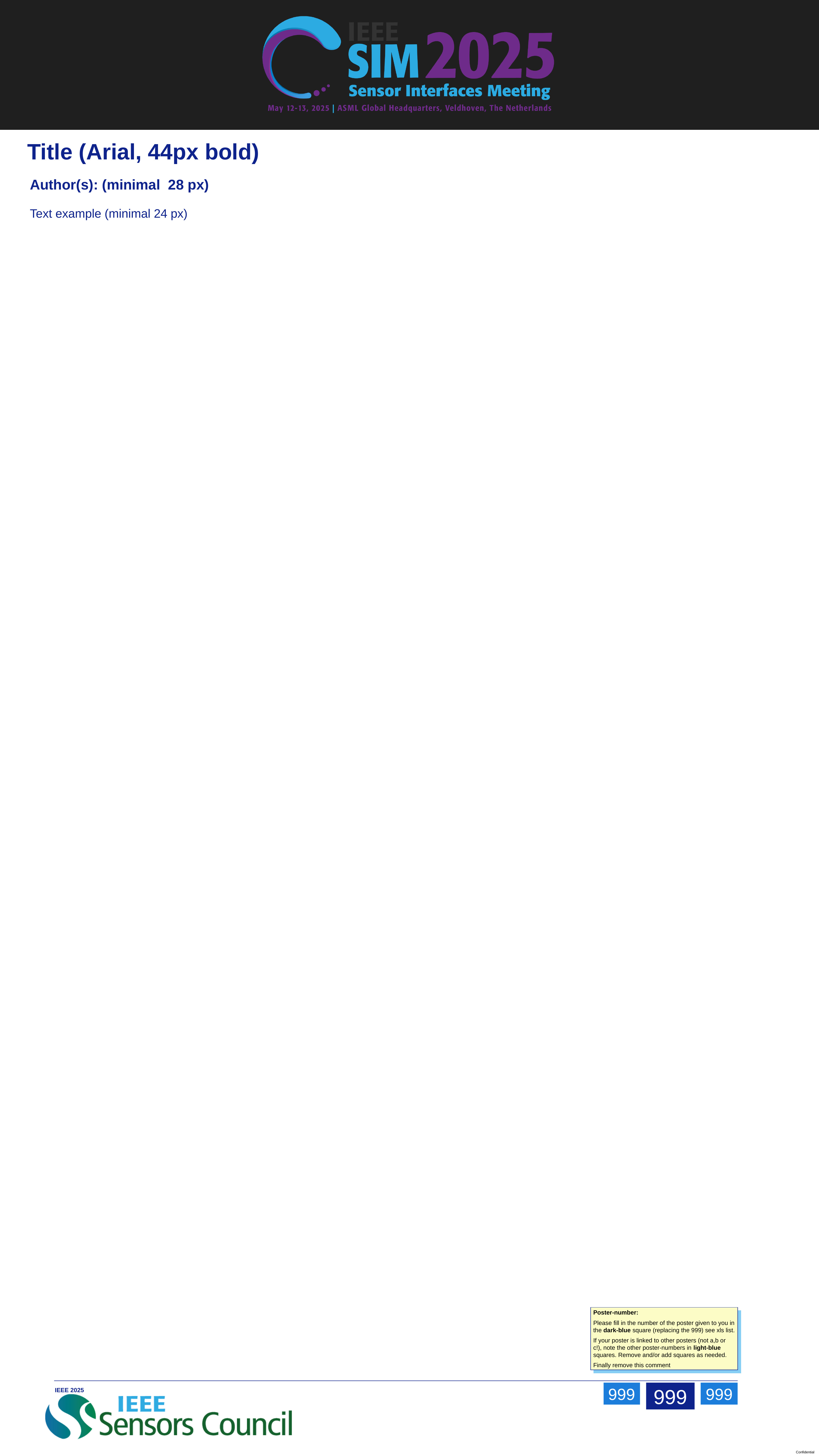

# Title (Arial, 44px bold)
Author(s): (minimal  28 px)
Text example (minimal 24 px)
Poster-number:
Please fill in the number of the poster given to you in the dark-blue square (replacing the 999) see xls list.
If your poster is linked to other posters (not a,b or c!), note the other poster-numbers in light-blue squares. Remove and/or add squares as needed.
Finally remove this comment
999
999
999
 IEEE 2025